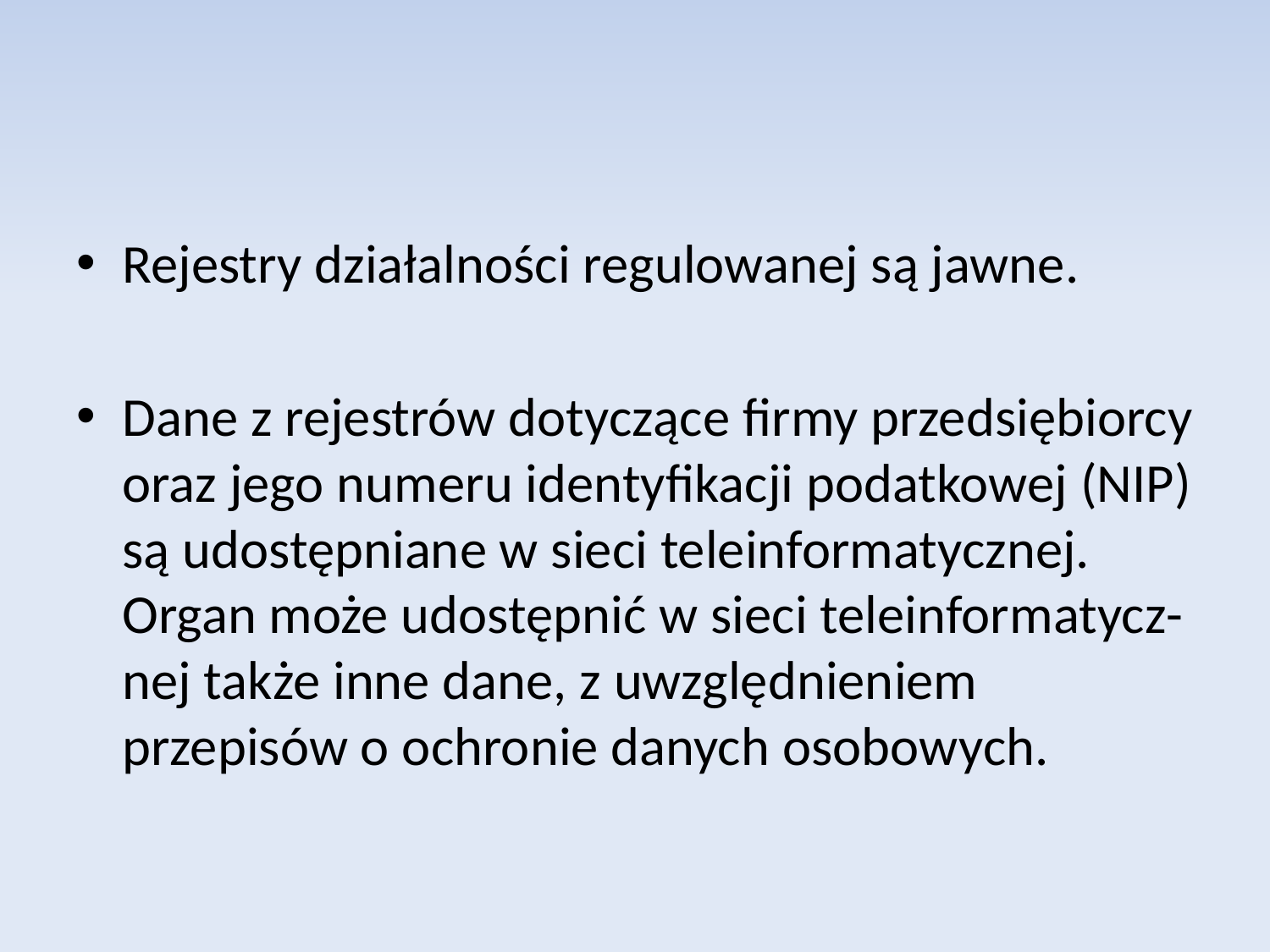

Rejestry działalności regulowanej są jawne.

Dane z rejestrów dotyczące firmy przedsiębiorcy oraz jego numeru identyfikacji podatkowej (NIP) są udostępniane w sieci teleinformatycznej. Organ może udostępnić w sieci teleinformatycz-nej także inne dane, z uwzględnieniem przepisów o ochronie danych osobowych.